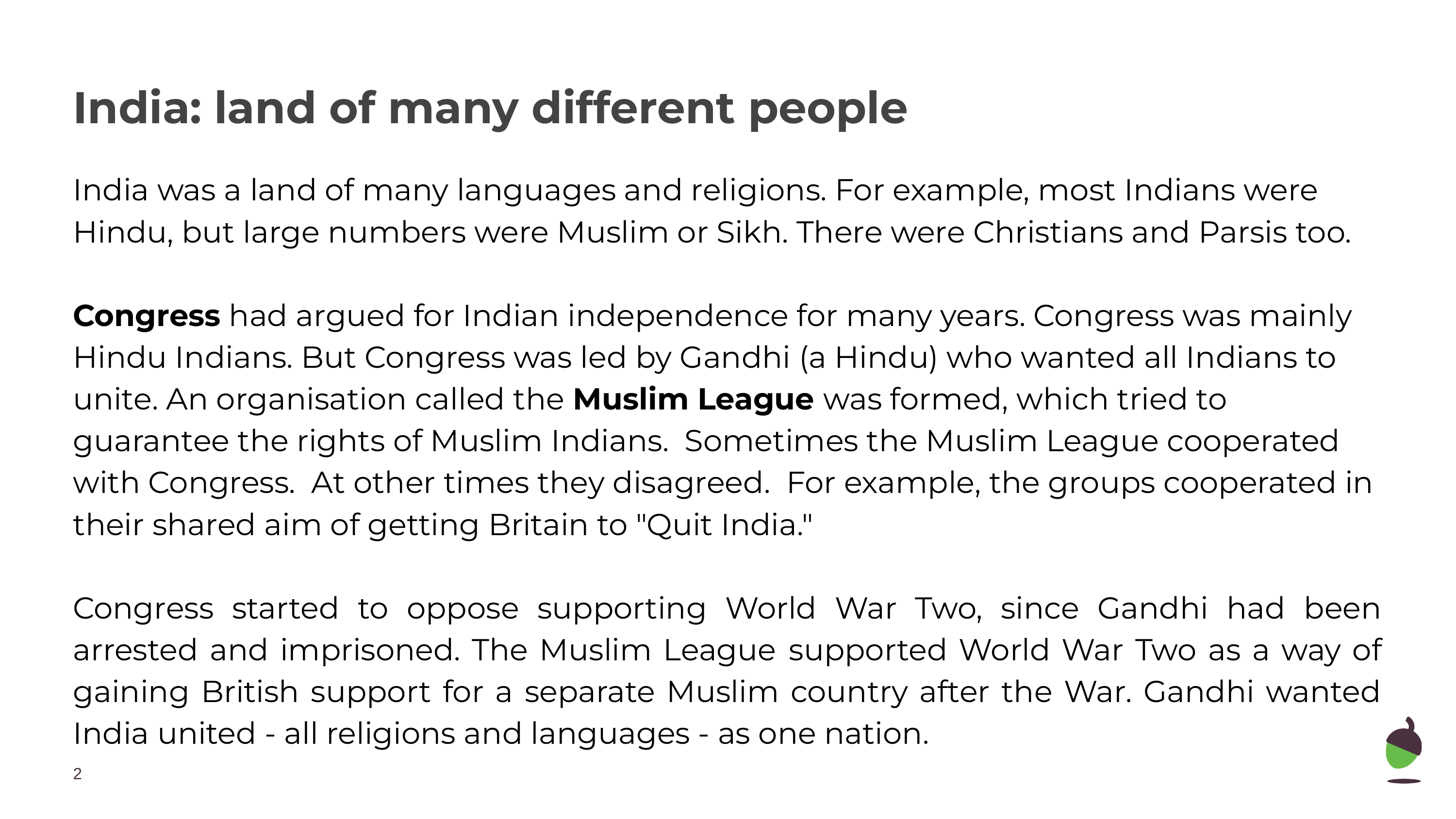

# India: land of many different people
India was a land of many languages and religions. For example, most Indians were Hindu, but large numbers were Muslim or Sikh. There were Christians and Parsis too.

Congress had argued for Indian independence for many years. Congress was mainly Hindu Indians. But Congress was led by Gandhi (a Hindu) who wanted all Indians to unite. An organisation called the Muslim League was formed, which tried to guarantee the rights of Muslim Indians.  Sometimes the Muslim League cooperated with Congress.  At other times they disagreed.  For example, the groups cooperated in their shared aim of getting Britain to "Quit India."

Congress started to oppose supporting World War Two, since Gandhi had been arrested and imprisoned. The Muslim League supported World War Two as a way of gaining British support for a separate Muslim country after the War. Gandhi wanted India united - all religions and languages - as one nation.

2